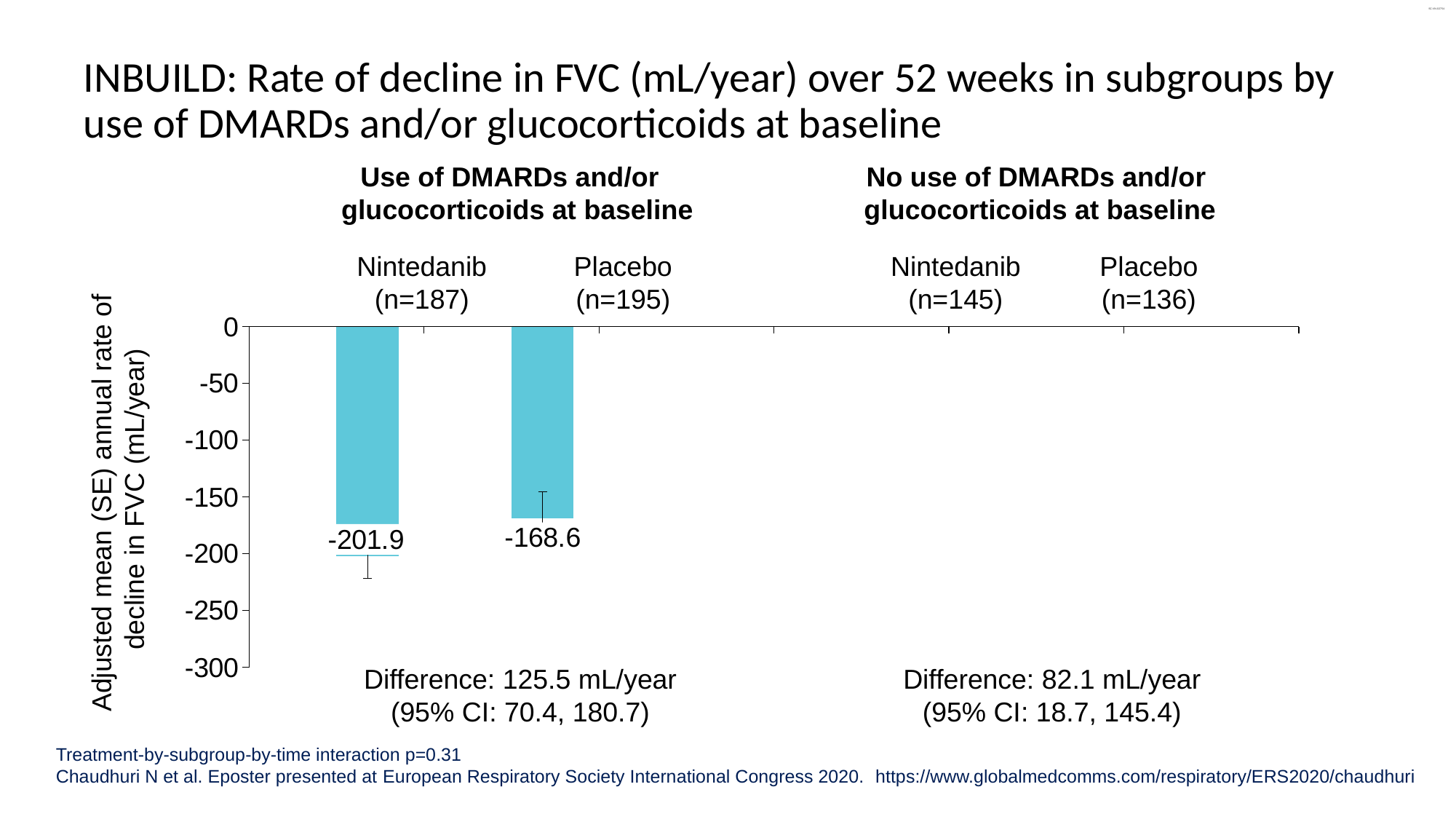

# INBUILD: Rate of decline in FVC (mL/year) over 52 weeks in subgroups by use of DMARDs and/or glucocorticoids at baseline
Use of DMARDs and/or
glucocorticoids at baseline
No use of DMARDs and/or
glucocorticoids at baseline

### Chart

| Category | Nintedanib | Placebo  |
|---|---|---|
| Yes -both | -76.36 | -201.88 |
| No - both | -86.51 | -168.56 |
Nintedanib (n=187)
Placebo (n=195)
Nintedanib (n=145)
Placebo (n=136)
Adjusted mean (SE) annual rate of
decline in FVC (mL/year)
Difference: 125.5 mL/year
(95% CI: 70.4, 180.7)
Difference: 82.1 mL/year
(95% CI: 18.7, 145.4)
Treatment-by-subgroup-by-time interaction p=0.31
Chaudhuri N et al. Eposter presented at European Respiratory Society International Congress 2020.  https://www.globalmedcomms.com/respiratory/ERS2020/chaudhuri